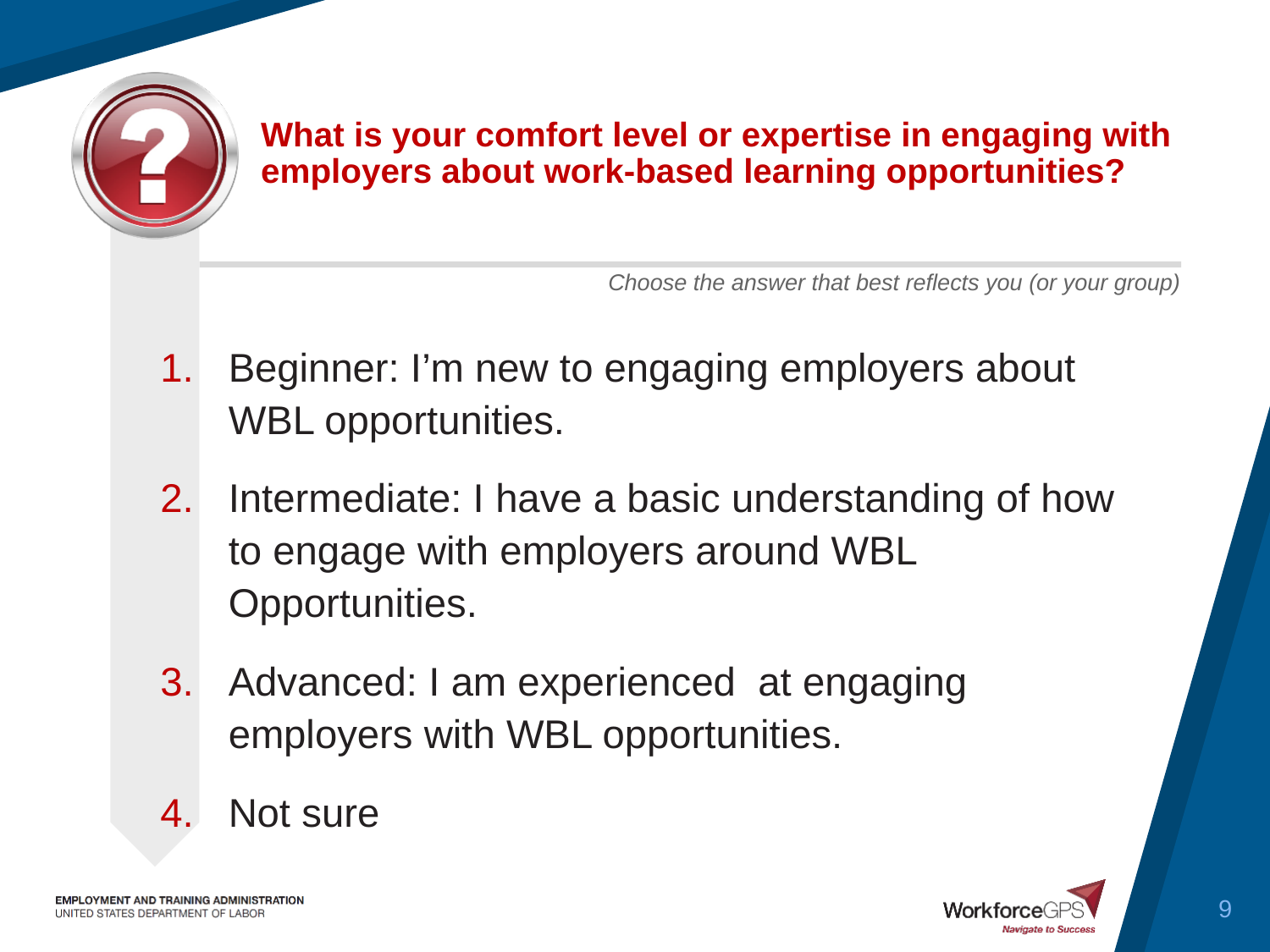

# What is your comfort level or expertise in engaging with employers about work-based learning opportunities?
Beginner: I’m new to engaging employers about WBL opportunities.
Intermediate: I have a basic understanding of how to engage with employers around WBL Opportunities.
Advanced: I am experienced  at engaging employers with WBL opportunities.
Not sure

9